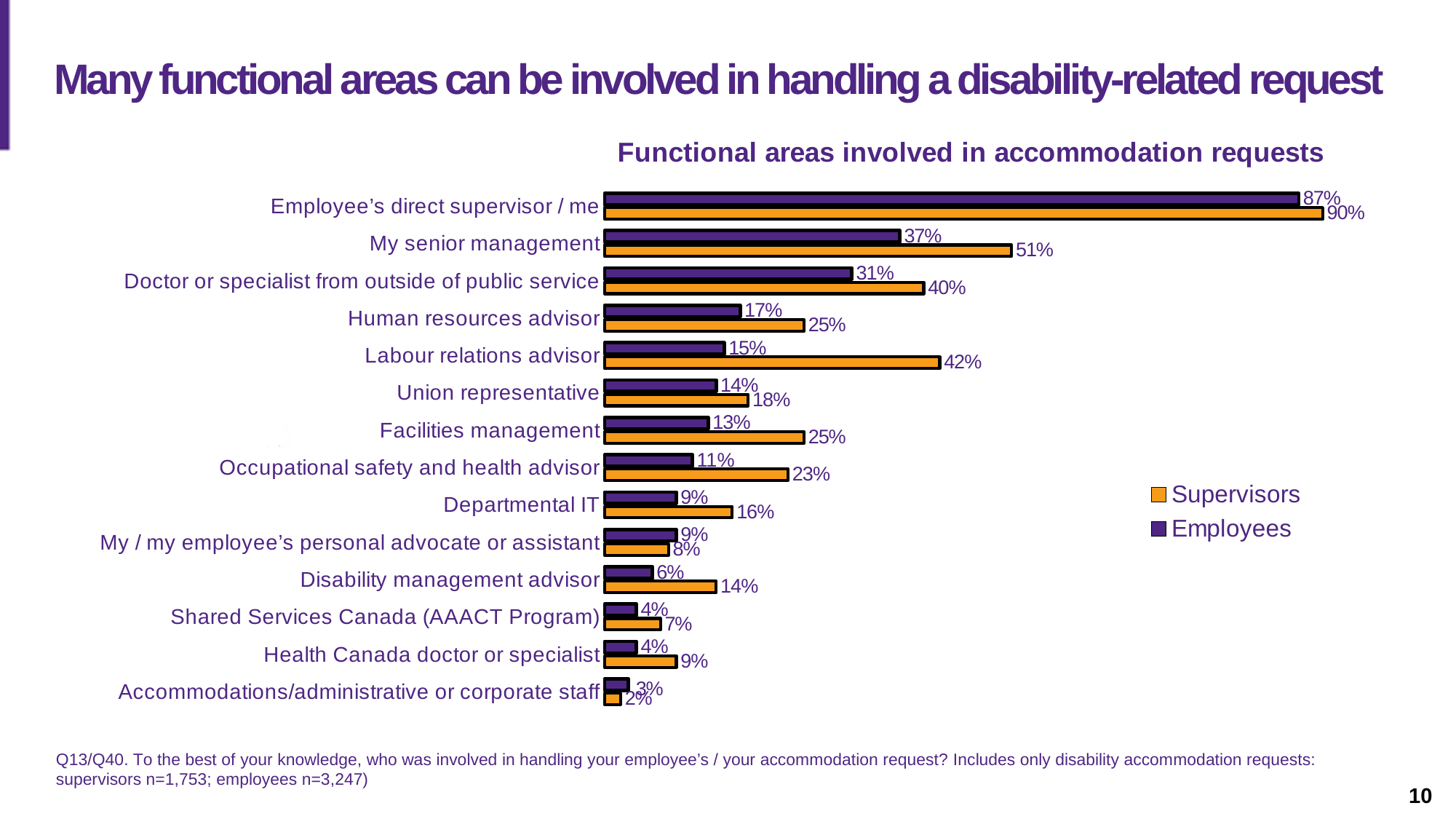

Slide description: A slide with a graph showing the frequency of involvement by various functional experts.
# Many functional areas can be involved in handling a disability-related request

### Chart: Functional areas involved in accommodation requests

| Category | Employees | Supervisors |
|---|---|---|
| Employee’s direct supervisor / me | 0.87 | 0.9 |
| My senior management | 0.37 | 0.51 |
| Doctor or specialist from outside of public service | 0.31 | 0.4 |
| Human resources advisor | 0.17 | 0.25 |
| Labour relations advisor | 0.15 | 0.42 |
| Union representative | 0.14 | 0.18 |
| Facilities management | 0.13 | 0.25 |
| Occupational safety and health advisor | 0.11 | 0.23 |
| Departmental IT | 0.09 | 0.16 |
| My / my employee’s personal advocate or assistant | 0.09 | 0.08 |
| Disability management advisor | 0.06 | 0.14 |
| Shared Services Canada (AAACT Program) | 0.04 | 0.07 |
| Health Canada doctor or specialist | 0.04 | 0.09 |
| Accommodations/administrative or corporate staff | 0.03 | 0.02 |
Q13/Q40. To the best of your knowledge, who was involved in handling your employee’s / your accommodation request? Includes only disability accommodation requests: supervisors n=1,753; employees n=3,247)
10